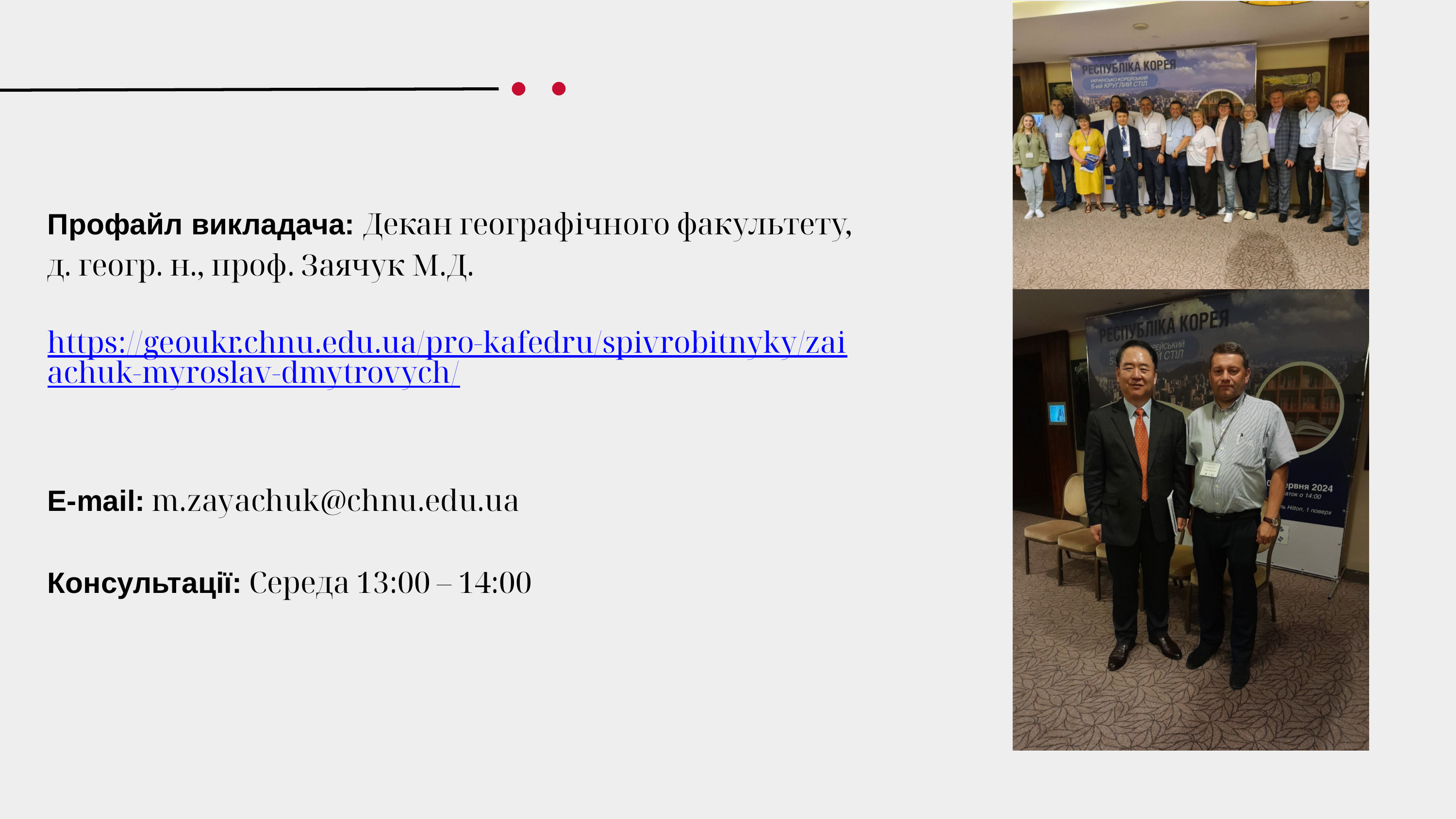

Профайл викладача: Декан географічного факультету, д. геогр. н., проф. Заячук М.Д.
 https://geoukr.chnu.edu.ua/pro-kafedru/spivrobitnyky/zaiachuk-myroslav-dmytrovych/

E-mail: m.zayachuk@chnu.edu.ua

Консультації: Середа 13:00 – 14:00